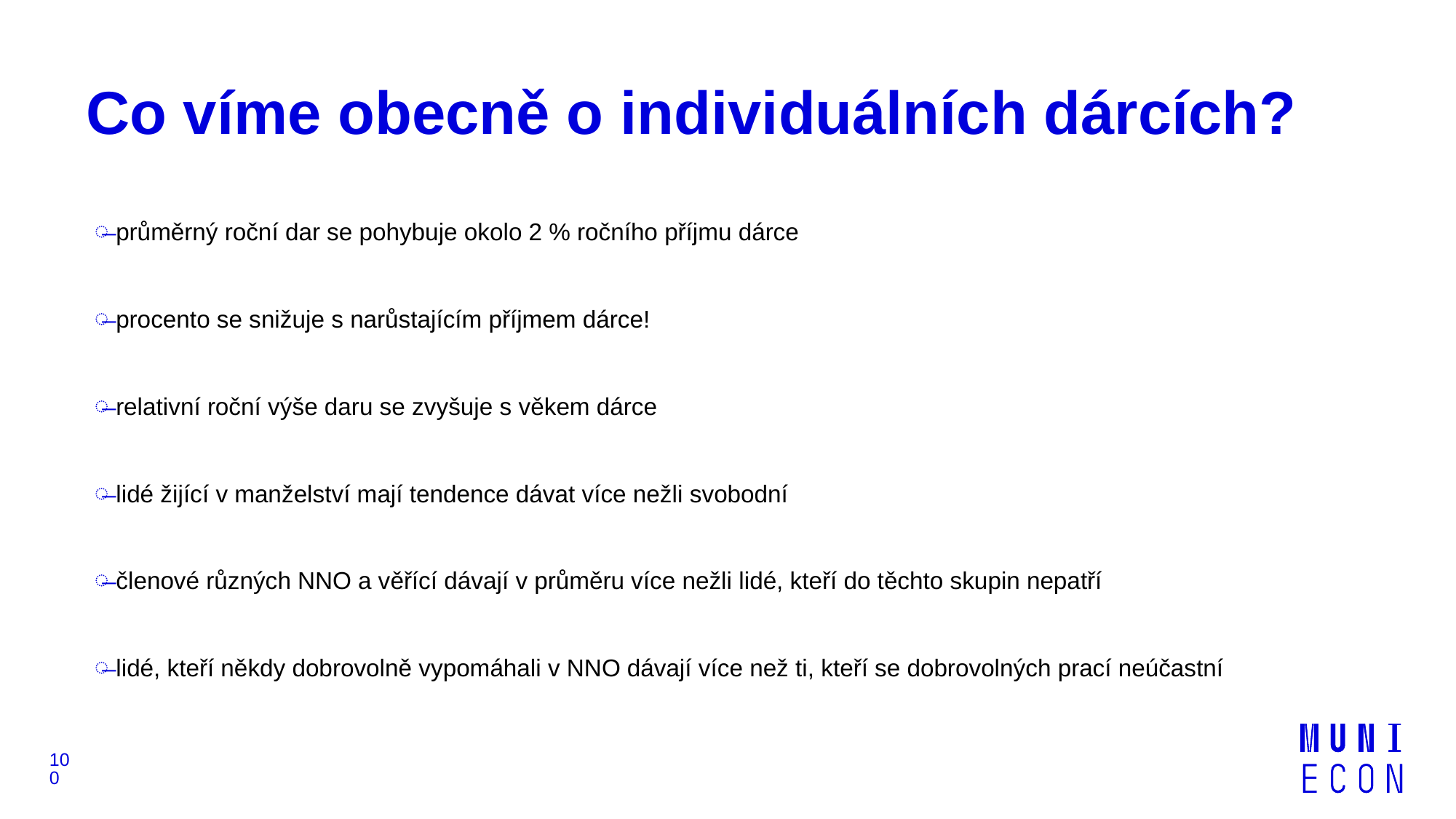

# Co víme obecně o individuálních dárcích?
průměrný roční dar se pohybuje okolo 2 % ročního příjmu dárce

procento se snižuje s narůstajícím příjmem dárce!

relativní roční výše daru se zvyšuje s věkem dárce

lidé žijící v manželství mají tendence dávat více nežli svobodní

členové různých NNO a věřící dávají v průměru více nežli lidé, kteří do těchto skupin nepatří

lidé, kteří někdy dobrovolně vypomáhali v NNO dávají více než ti, kteří se dobrovolných prací neúčastní

100